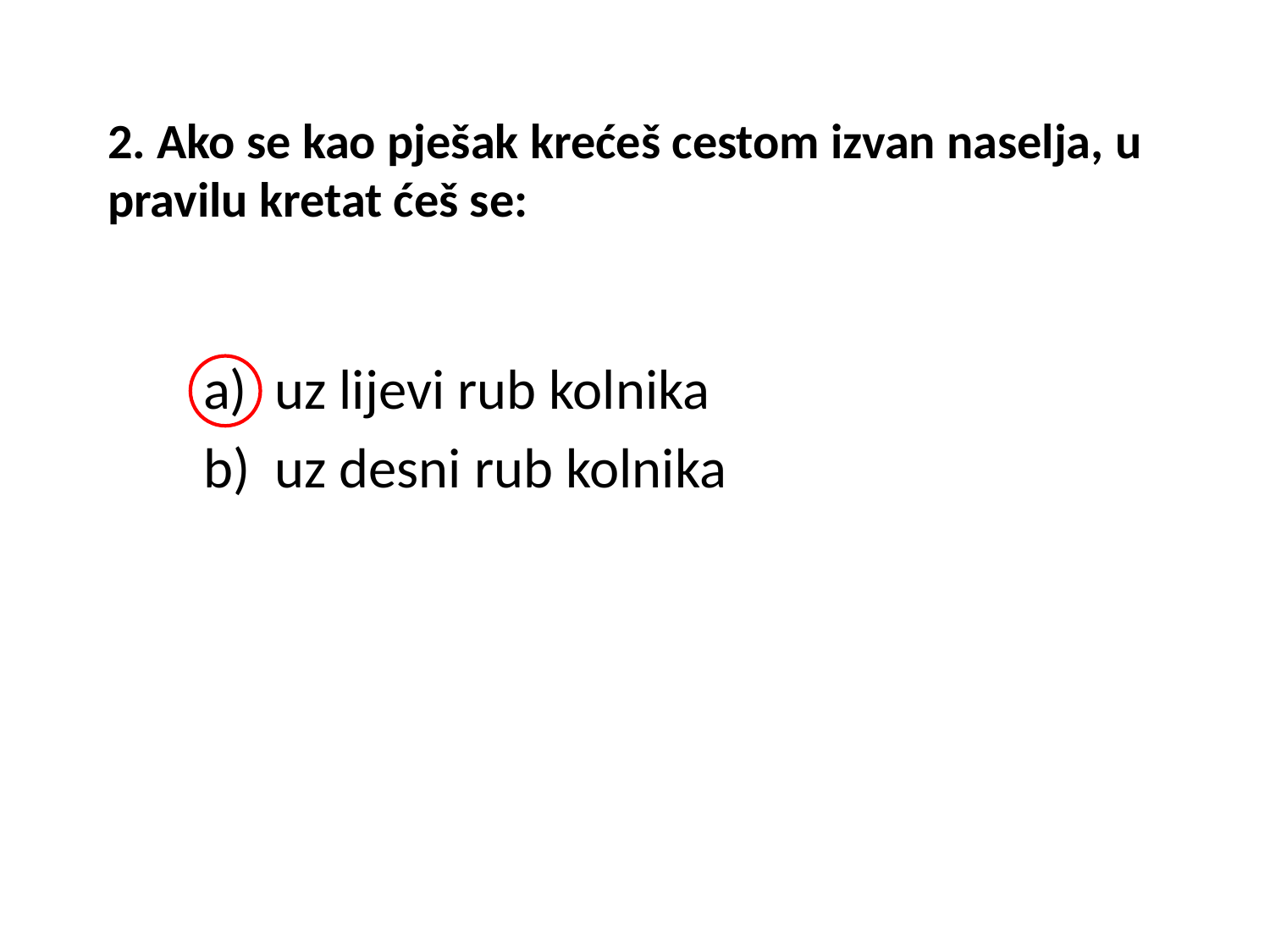

# 2. Ako se kao pješak krećeš cestom izvan naselja, u pravilu kretat ćeš se:
uz lijevi rub kolnika
uz desni rub kolnika